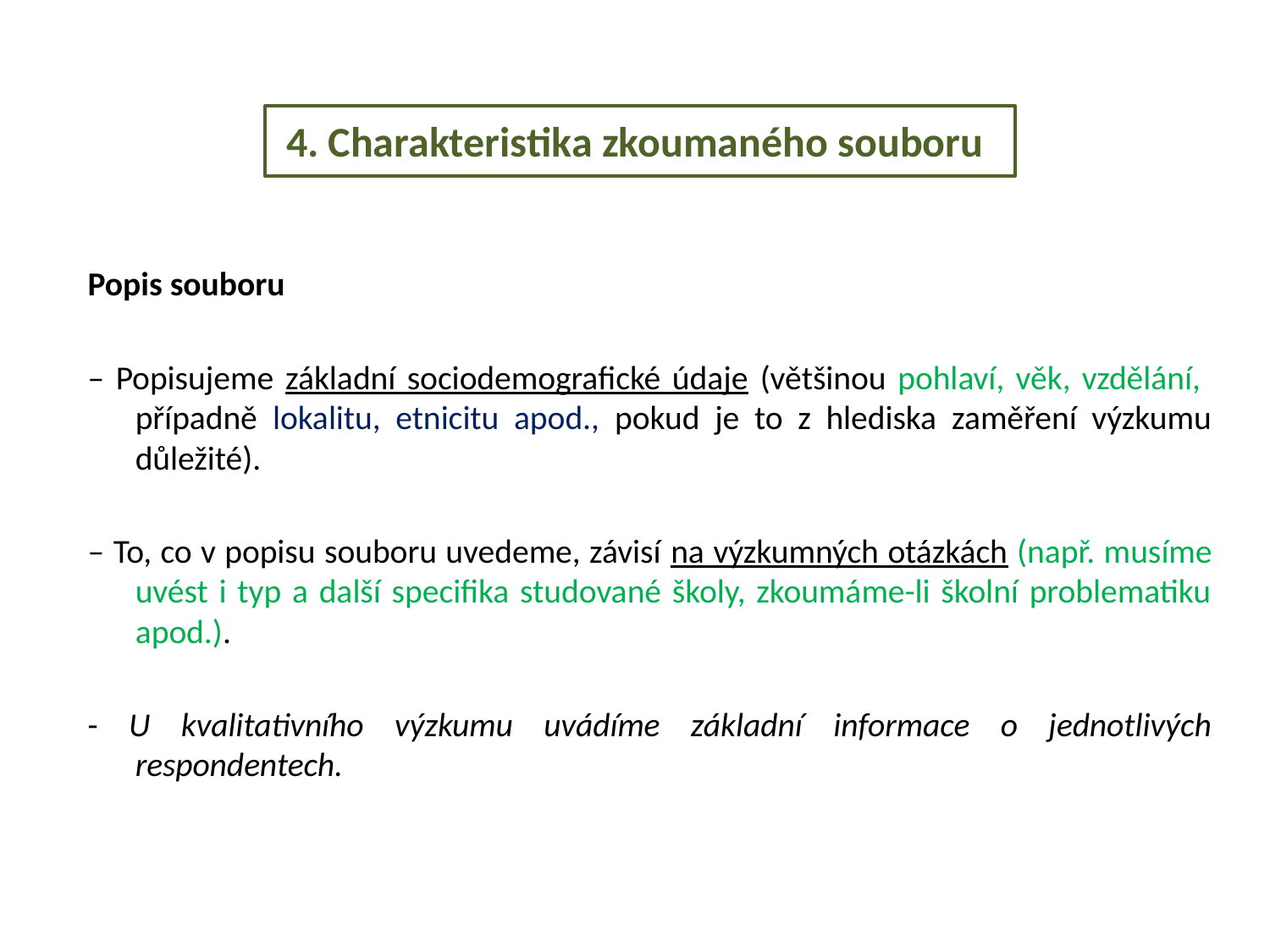

# 4. Charakteristika zkoumaného souboru

Popis souboru

– Popisujeme základní sociodemografické údaje (většinou pohlaví, věk, vzdělání,  případně lokalitu, etnicitu apod., pokud je to z hlediska zaměření výzkumu důležité).
– To, co v popisu souboru uvedeme, závisí na výzkumných otázkách (např. musíme uvést i typ a další specifika studované školy, zkoumáme-li školní problematiku apod.).
- U kvalitativního výzkumu uvádíme základní informace o jednotlivých respondentech.